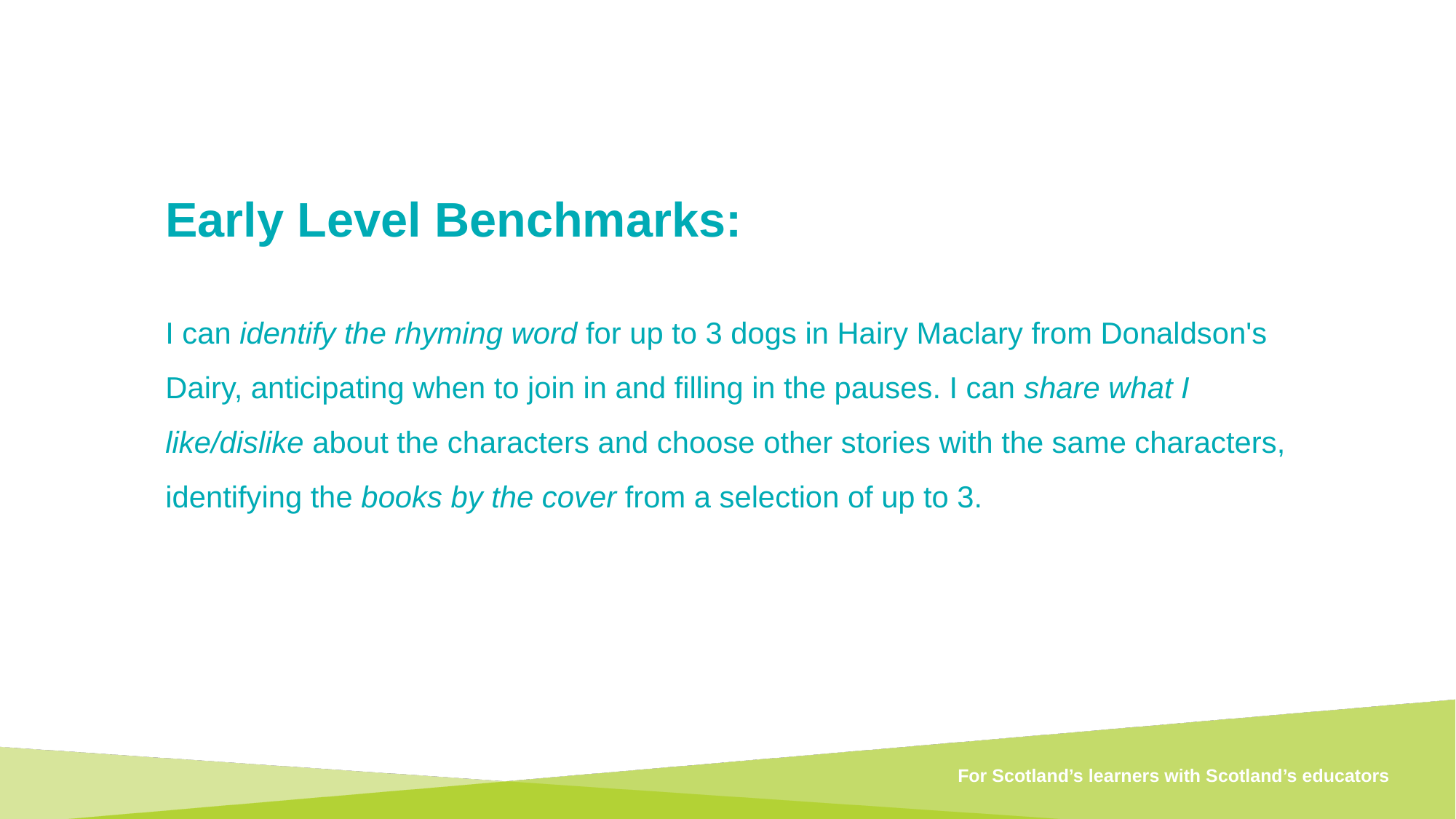

Early Level Benchmarks:

I can identify the rhyming word for up to 3 dogs in Hairy Maclary from Donaldson's Dairy, anticipating when to join in and filling in the pauses. I can share what I like/dislike about the characters and choose other stories with the same characters, identifying the books by the cover from a selection of up to 3.